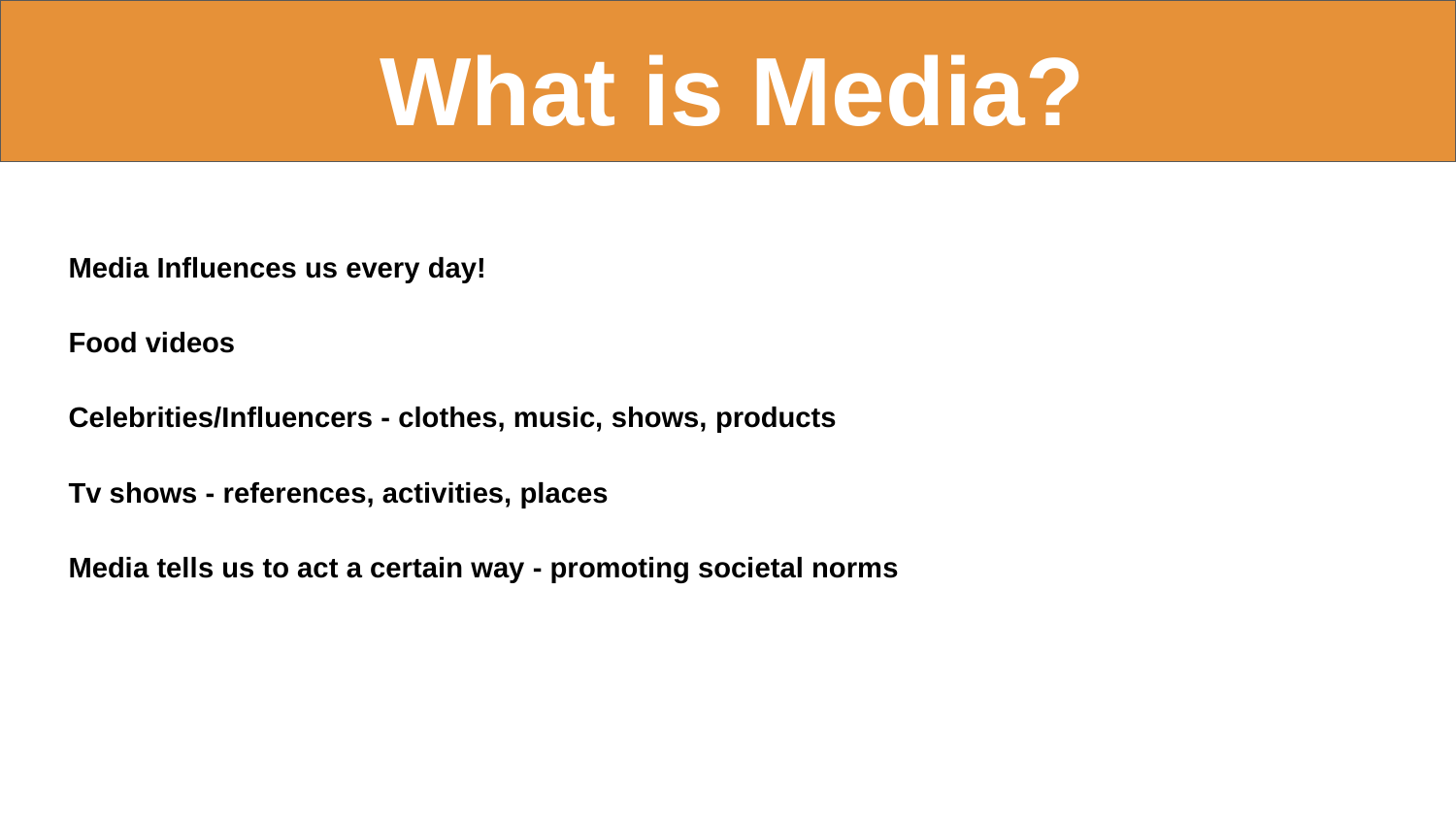

What is Media?
Media Influences us every day!
Food videos
Celebrities/Influencers - clothes, music, shows, products
Tv shows - references, activities, places
Media tells us to act a certain way - promoting societal norms